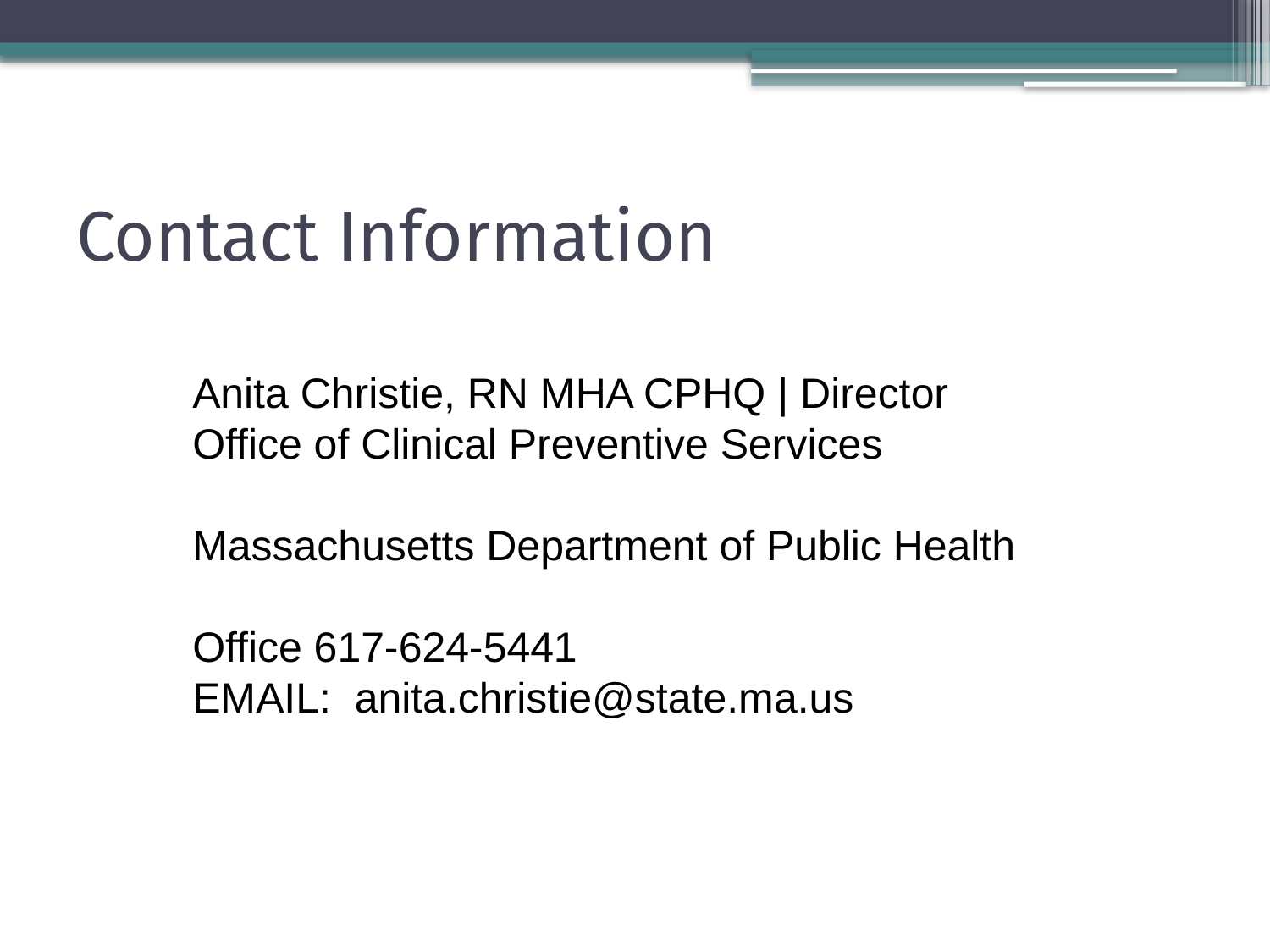

# Contact Information
Anita Christie, RN MHA CPHQ | Director
Office of Clinical Preventive Services

Massachusetts Department of Public Health

Office 617-624-5441
EMAIL:  anita.christie@state.ma.us